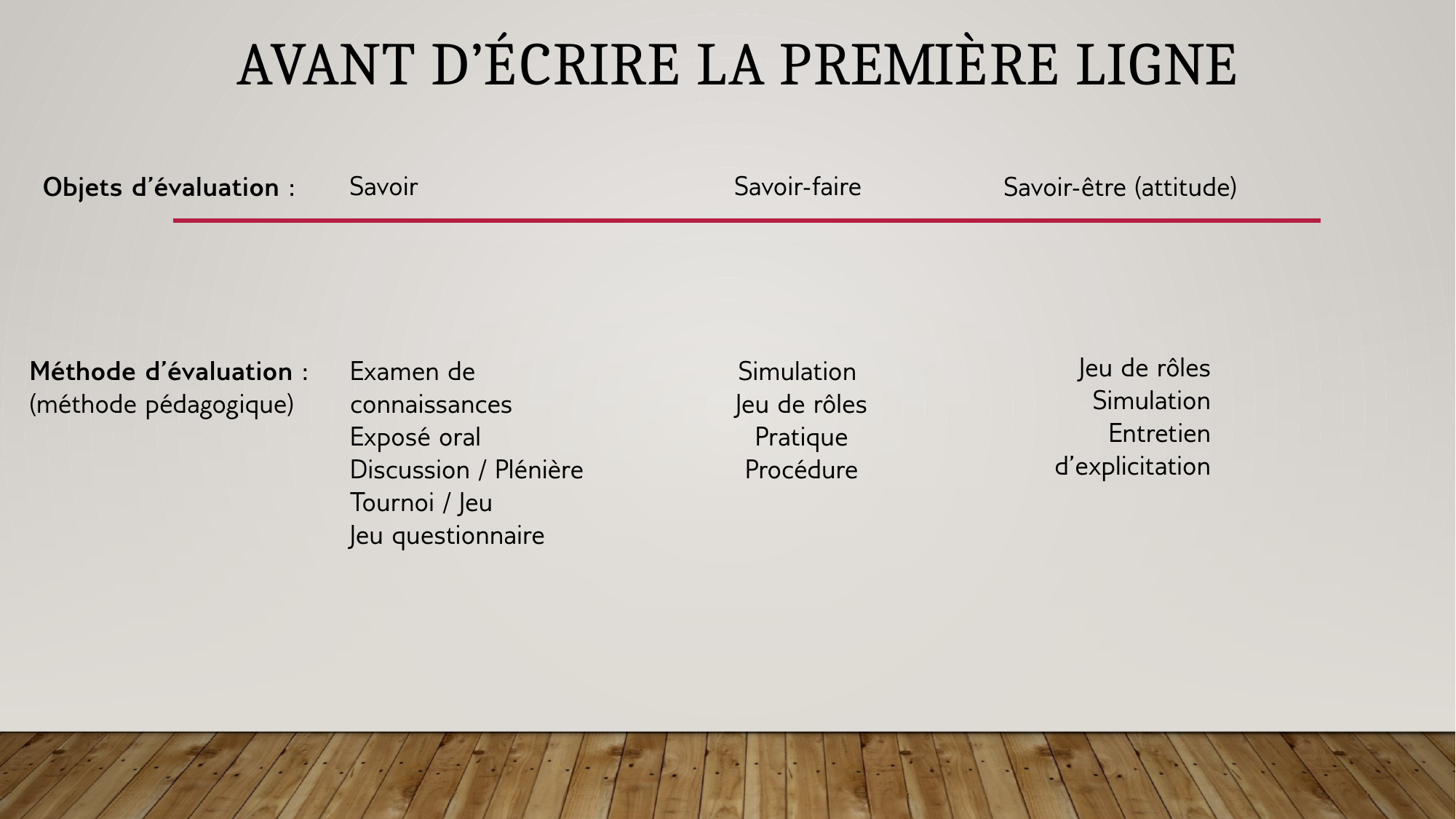

# Avant d’écrire la première ligne
Savoir
Savoir-faire
Objets d’évaluation :
Savoir-être (attitude)
Jeu de rôles
Simulation
Entretien d’explicitation
Simulation
Jeu de rôles
Pratique
Procédure
Méthode d’évaluation :
(méthode pédagogique)
Examen de connaissances
Exposé oral
Discussion / Plénière
Tournoi / Jeu
Jeu questionnaire